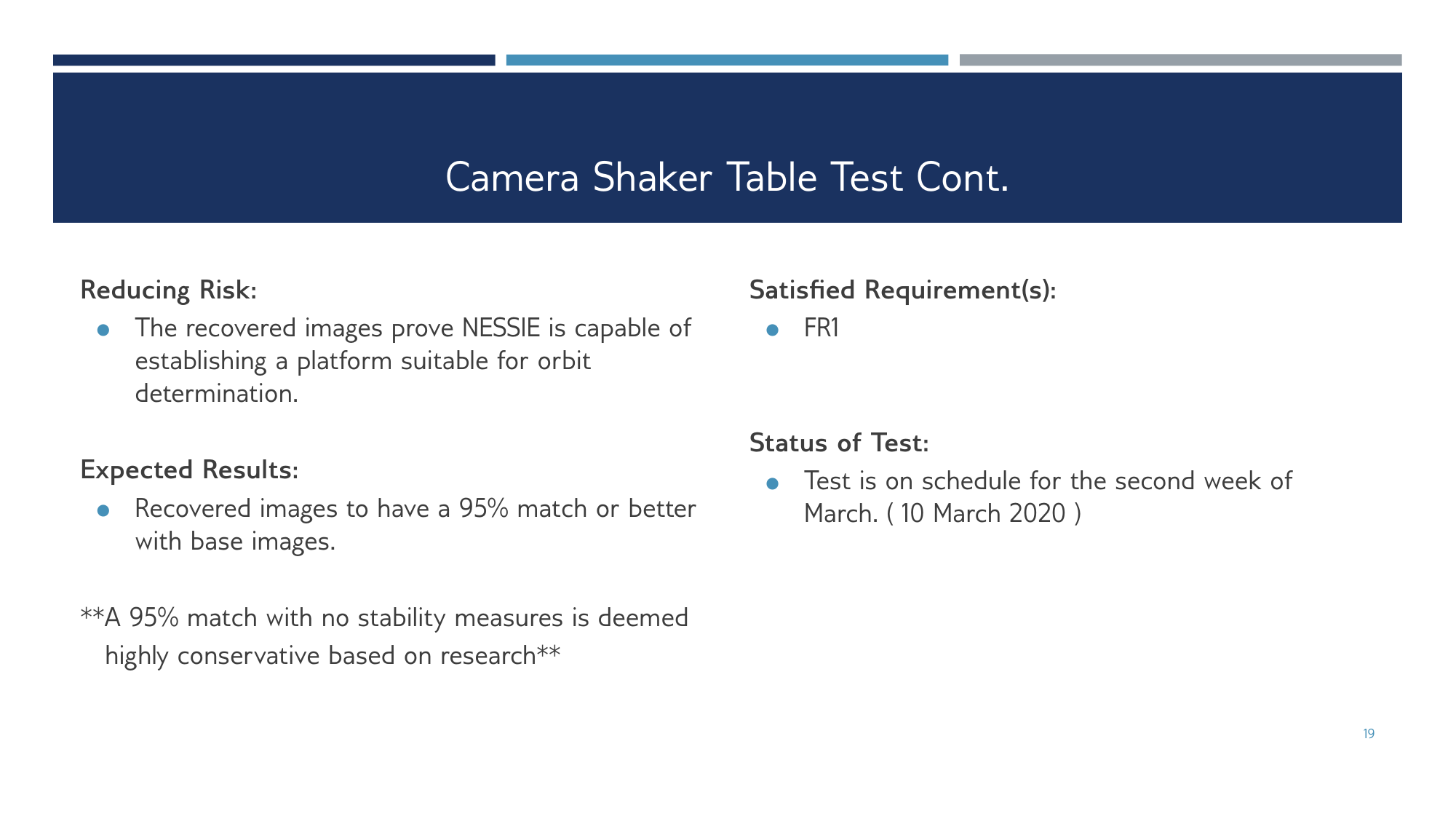

# Camera Shaker Table Test Cont.
Reducing Risk:
The recovered images prove NESSIE is capable of establishing a platform suitable for orbit determination.

Expected Results:
Recovered images to have a 95% match or better with base images.

**A 95% match with no stability measures is deemed
   highly conservative based on research**
Satisfied Requirement(s):
FR1

Status of Test:
Test is on schedule for the second week of March. ( 10 March 2020 )
19